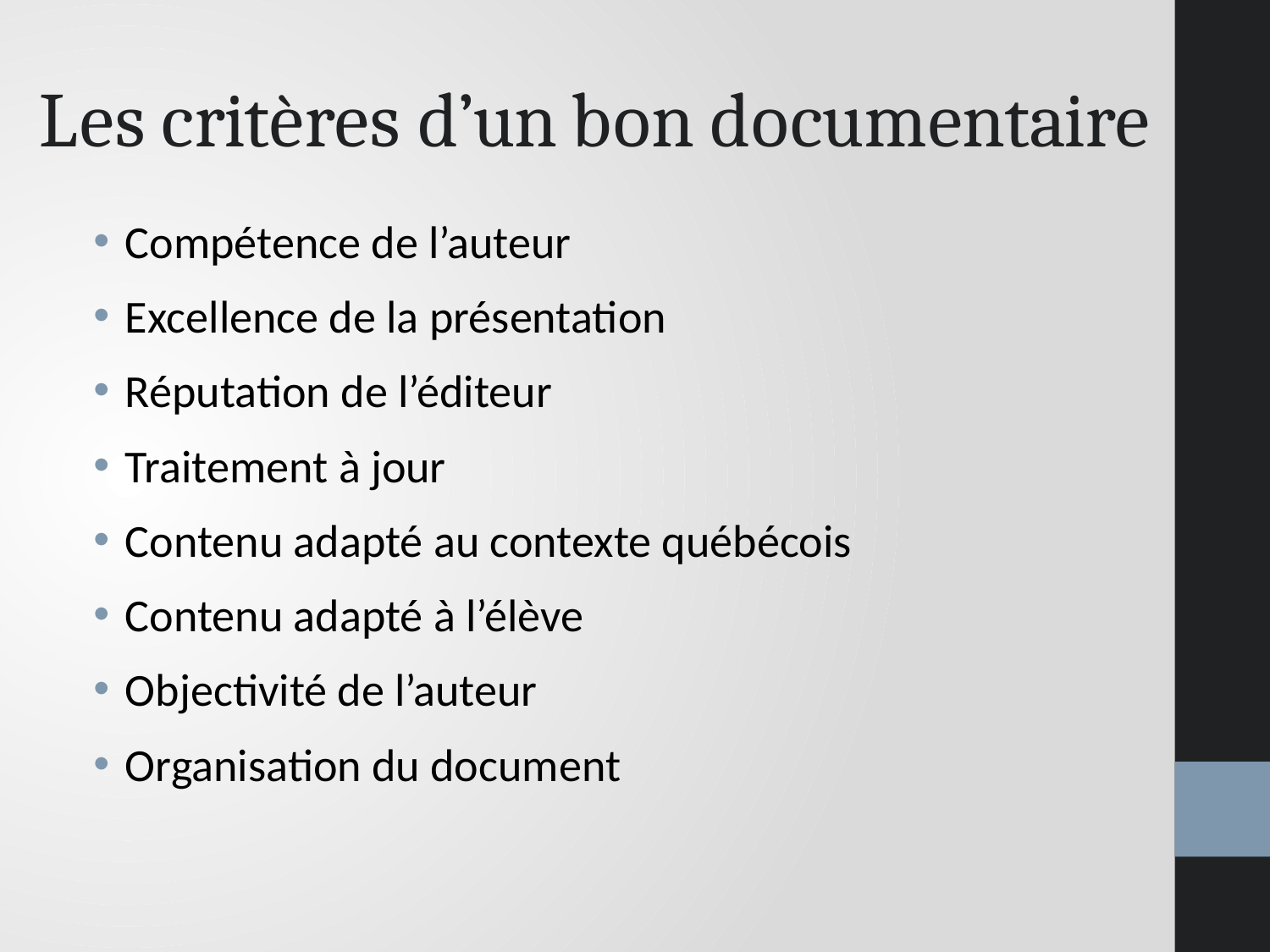

# Les critères d’un bon documentaire
Compétence de l’auteur
Excellence de la présentation
Réputation de l’éditeur
Traitement à jour
Contenu adapté au contexte québécois
Contenu adapté à l’élève
Objectivité de l’auteur
Organisation du document